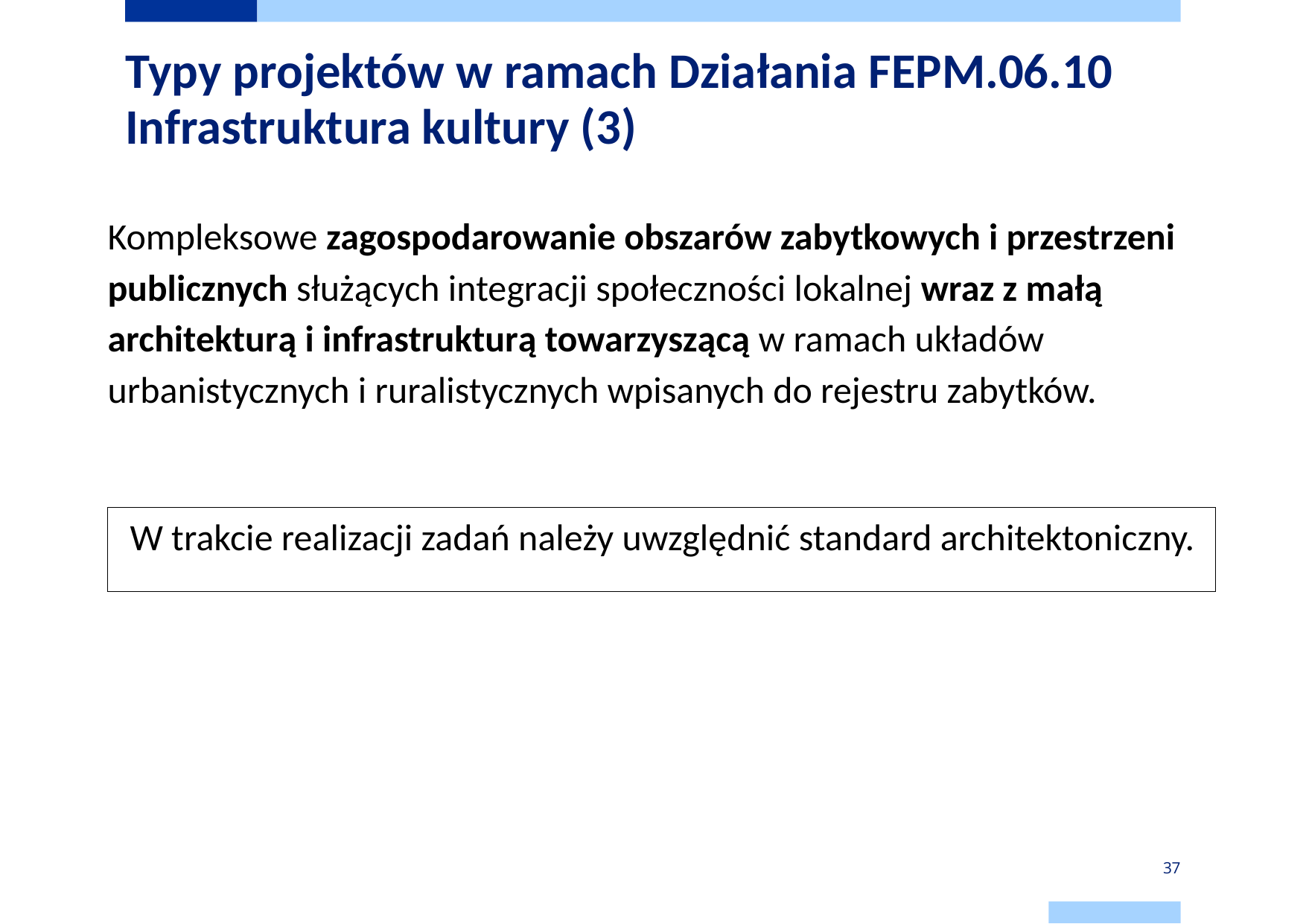

# Typy projektów w ramach Działania FEPM.06.10 Infrastruktura kultury (3)
Kompleksowe zagospodarowanie obszarów zabytkowych i przestrzeni publicznych służących integracji społeczności lokalnej wraz z małą architekturą i infrastrukturą towarzyszącą w ramach układów urbanistycznych i ruralistycznych wpisanych do rejestru zabytków.
W trakcie realizacji zadań należy uwzględnić standard architektoniczny.
37